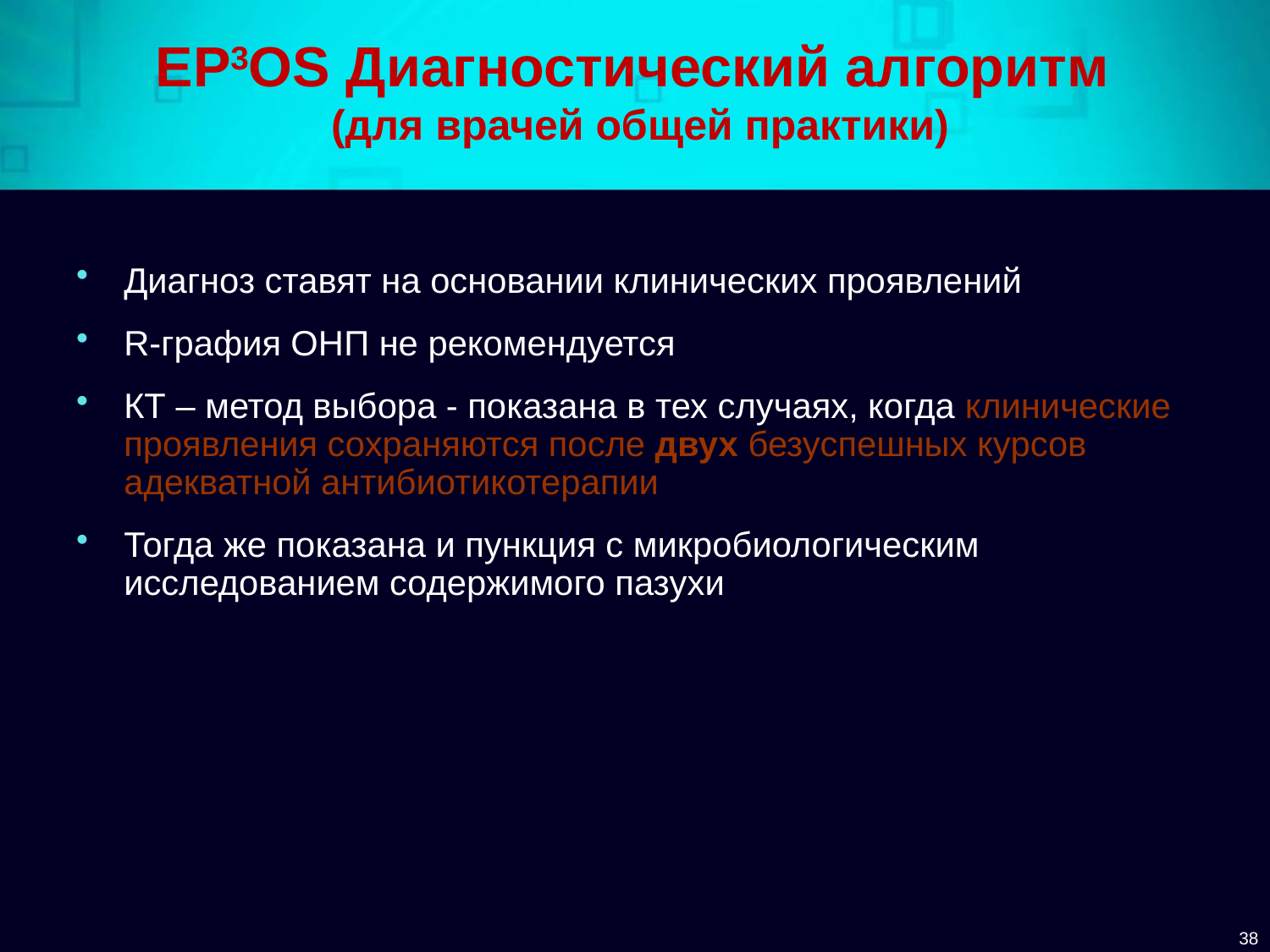

# EP3OS Диагностический алгоритм (для врачей общей практики)
Диагноз ставят на основании клинических проявлений
R-графия ОНП не рекомендуется
КТ – метод выбора - показана в тех случаях, когда клинические проявления сохраняются после двух безуспешных курсов адекватной антибиотикотерапии
Тогда же показана и пункция с микробиологическим исследованием содержимого пазухи